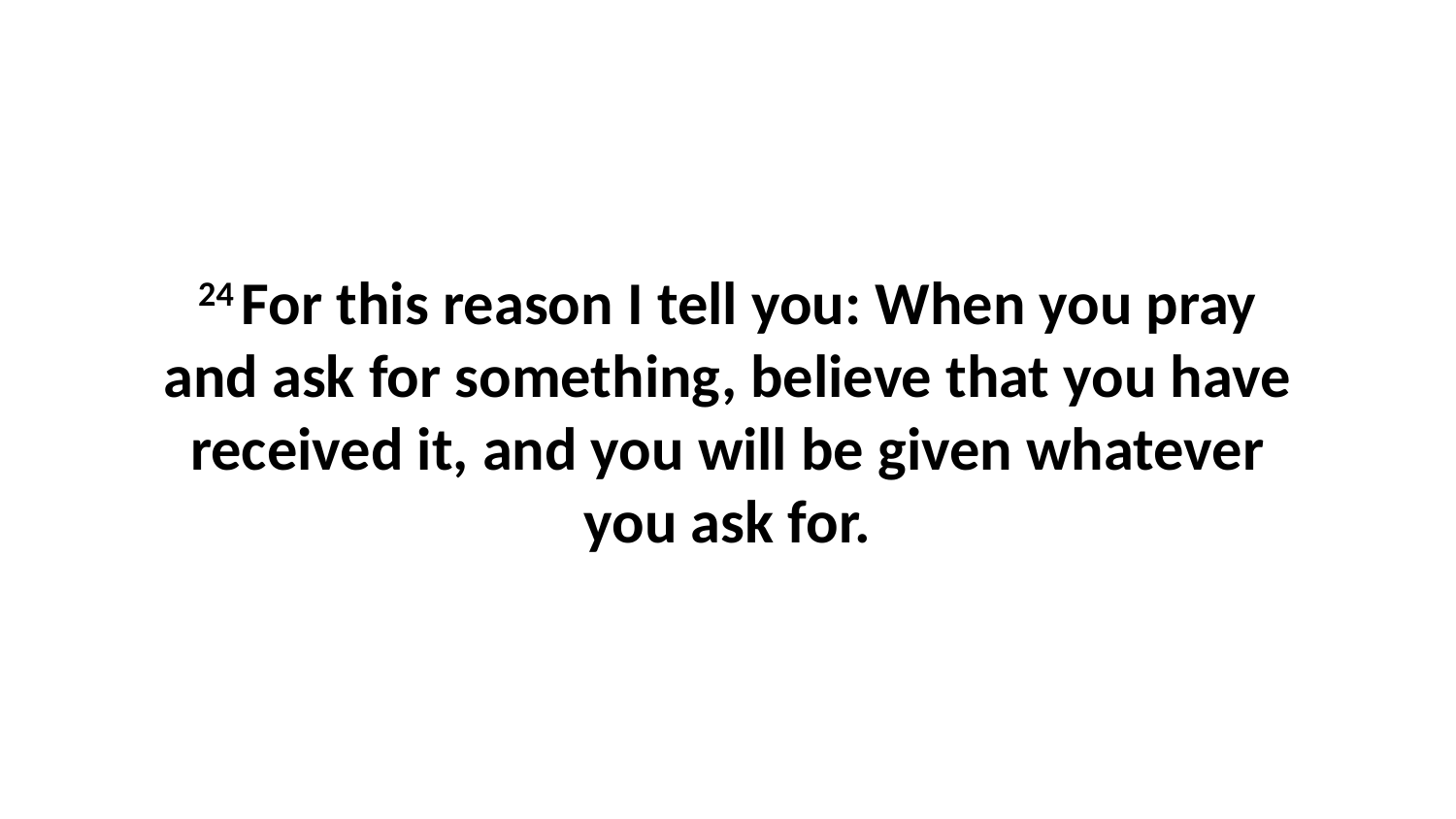

24 For this reason I tell you: When you pray and ask for something, believe that you have received it, and you will be given whatever you ask for.